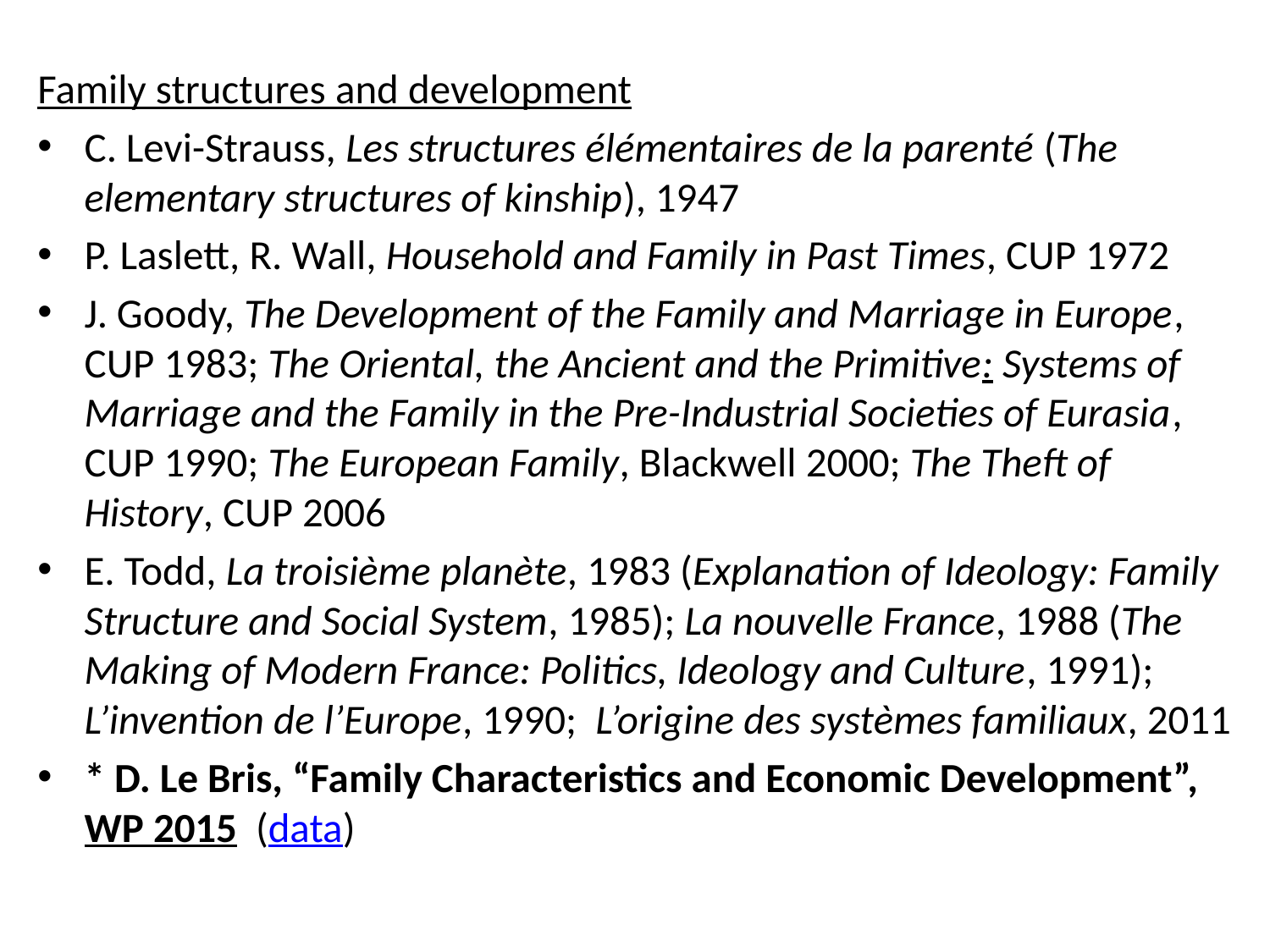

Family structures and development
C. Levi-Strauss, Les structures élémentaires de la parenté (The elementary structures of kinship), 1947
P. Laslett, R. Wall, Household and Family in Past Times, CUP 1972
J. Goody, The Development of the Family and Marriage in Europe, CUP 1983; The Oriental, the Ancient and the Primitive: Systems of Marriage and the Family in the Pre-Industrial Societies of Eurasia, CUP 1990; The European Family, Blackwell 2000; The Theft of History, CUP 2006
E. Todd, La troisième planète, 1983 (Explanation of Ideology: Family Structure and Social System, 1985); La nouvelle France, 1988 (The Making of Modern France: Politics, Ideology and Culture, 1991); L’invention de l’Europe, 1990;  L’origine des systèmes familiaux, 2011
* D. Le Bris, “Family Characteristics and Economic Development”, WP 2015  (data)